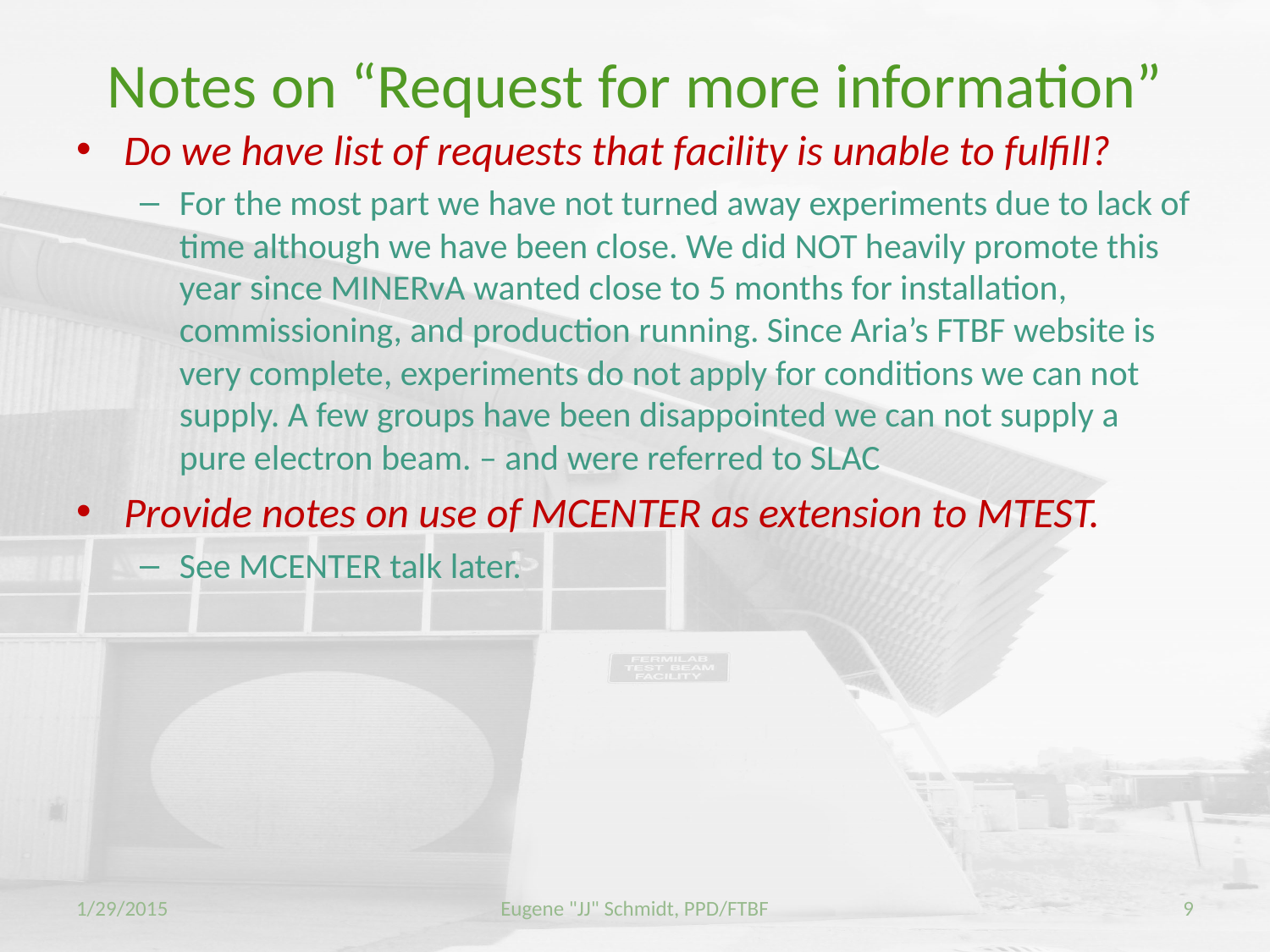

# Notes on “Request for more information”
Do we have list of requests that facility is unable to fulfill?
For the most part we have not turned away experiments due to lack of time although we have been close. We did NOT heavily promote this year since MINERvA wanted close to 5 months for installation, commissioning, and production running. Since Aria’s FTBF website is very complete, experiments do not apply for conditions we can not supply. A few groups have been disappointed we can not supply a pure electron beam. – and were referred to SLAC
Provide notes on use of MCENTER as extension to MTEST.
See MCENTER talk later.

1/29/2015
Eugene "JJ" Schmidt, PPD/FTBF
9